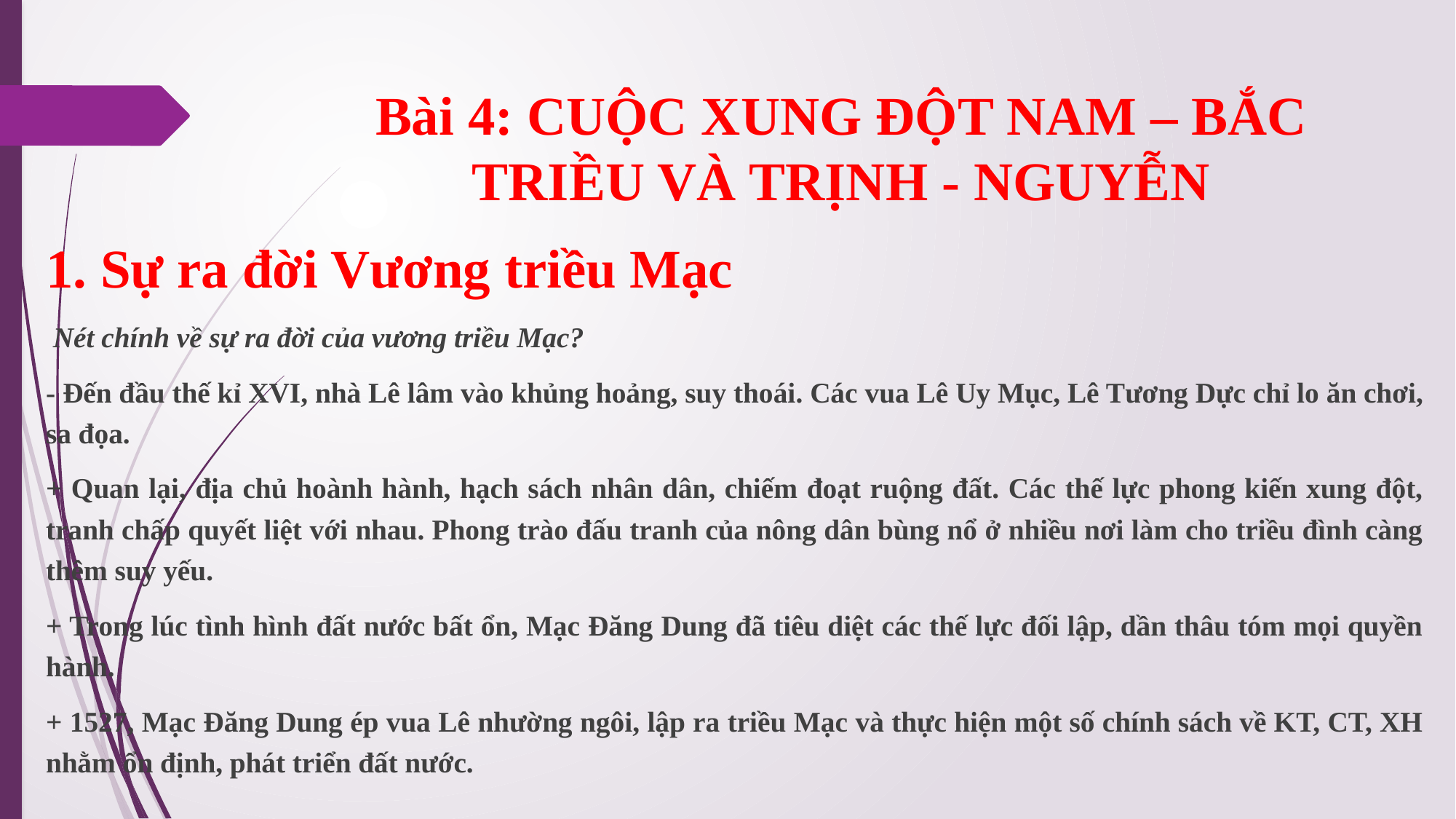

# Bài 4: CUỘC XUNG ĐỘT NAM – BẮC TRIỀU VÀ TRỊNH - NGUYỄN
1. Sự ra đời Vương triều Mạc
 Nét chính về sự ra đời của vương triều Mạc?
- Đến đầu thế kỉ XVI, nhà Lê lâm vào khủng hoảng, suy thoái. Các vua Lê Uy Mục, Lê Tương Dực chỉ lo ăn chơi, sa đọa.
+ Quan lại, địa chủ hoành hành, hạch sách nhân dân, chiếm đoạt ruộng đất. Các thế lực phong kiến xung đột, tranh chấp quyết liệt với nhau. Phong trào đấu tranh của nông dân bùng nổ ở nhiều nơi làm cho triều đình càng thêm suy yếu.
+ Trong lúc tình hình đất nước bất ổn, Mạc Đăng Dung đã tiêu diệt các thế lực đối lập, dần thâu tóm mọi quyền hành.
+ 1527, Mạc Đăng Dung ép vua Lê nhường ngôi, lập ra triều Mạc và thực hiện một số chính sách về KT, CT, XH nhằm ổn định, phát triển đất nước.